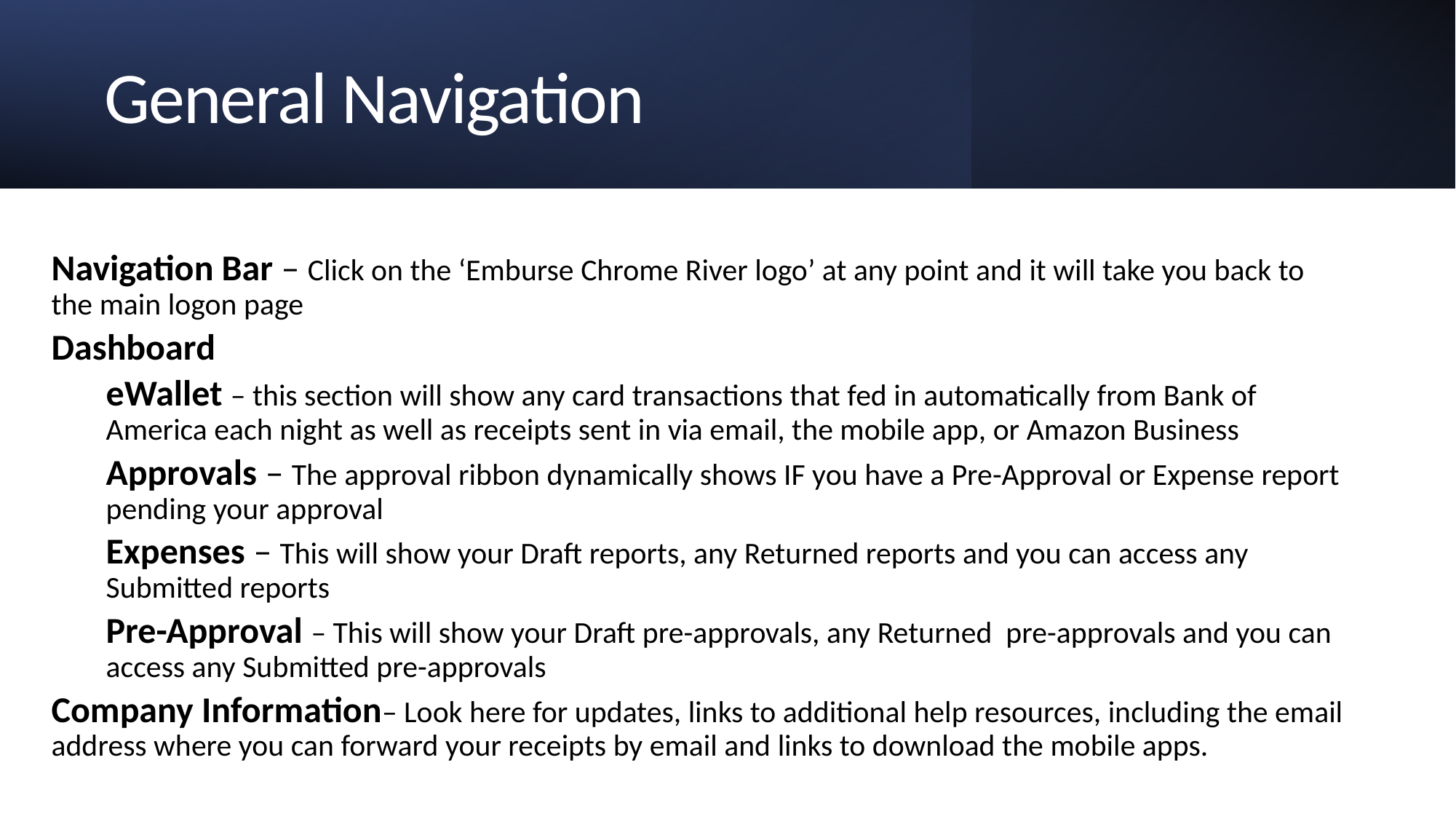

# General Navigation
Navigation Bar – Click on the ‘Emburse Chrome River logo’ at any point and it will take you back to the main logon page
Dashboard
eWallet – this section will show any card transactions that fed in automatically from Bank of America each night as well as receipts sent in via email, the mobile app, or Amazon Business
Approvals – The approval ribbon dynamically shows IF you have a Pre-Approval or Expense report pending your approval
Expenses – This will show your Draft reports, any Returned reports and you can access any Submitted reports
Pre-Approval – This will show your Draft pre-approvals, any Returned  pre-approvals and you can access any Submitted pre-approvals
Company Information– Look here for updates, links to additional help resources, including the email address where you can forward your receipts by email and links to download the mobile apps.

7